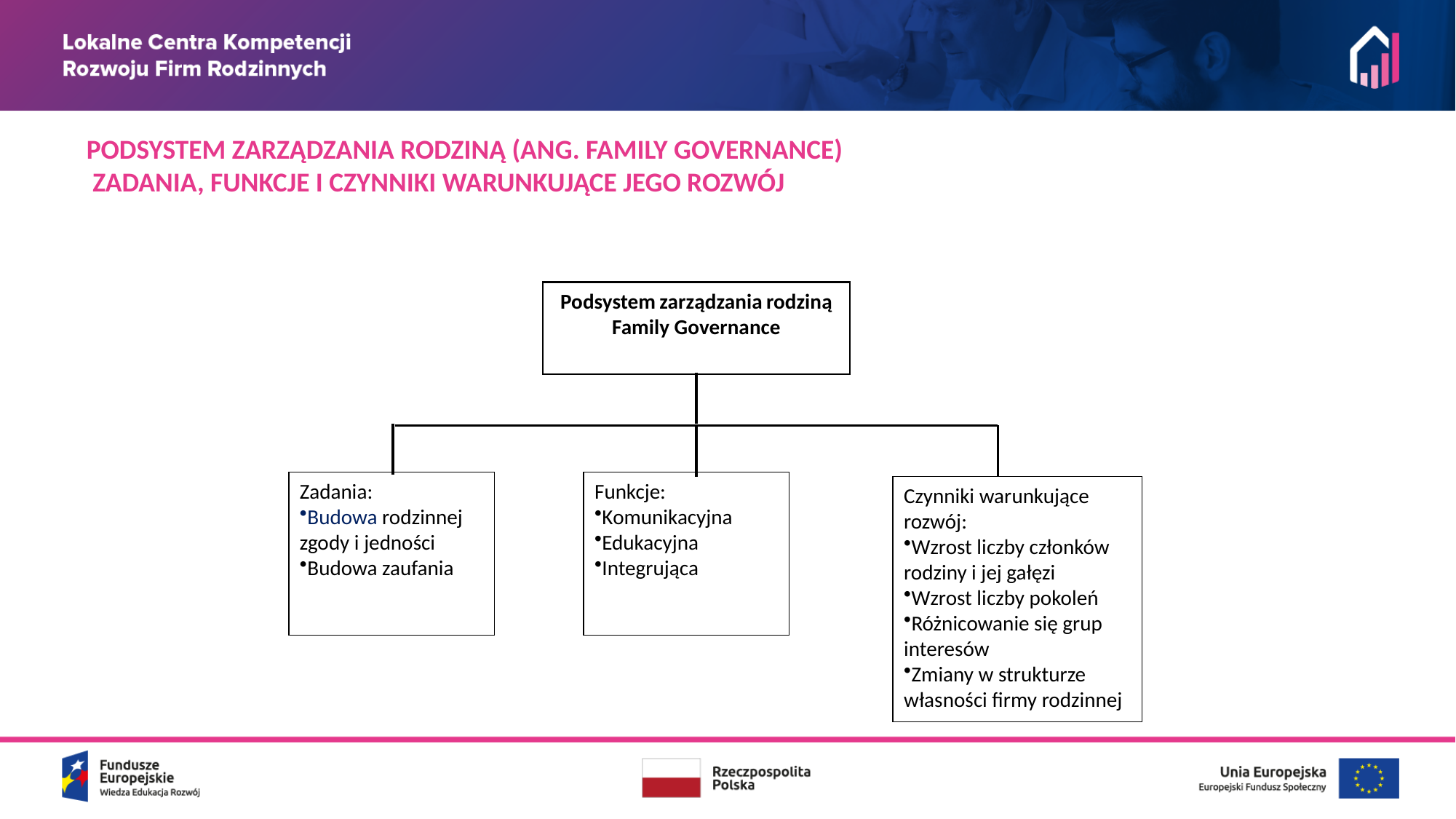

PODSYSTEM ZARZĄDZANIA RODZINĄ (ANG. FAMILY GOVERNANCE)
 ZADANIA, FUNKCJE I CZYNNIKI WARUNKUJĄCE JEGO ROZWÓJ

Podsystem zarządzania rodziną
Family Governance
Funkcje:
Komunikacyjna
Edukacyjna
Integrująca
Zadania:
Budowa rodzinnej zgody i jedności
Budowa zaufania

Czynniki warunkujące rozwój:
Wzrost liczby członków rodziny i jej gałęzi
Wzrost liczby pokoleń
Różnicowanie się grup interesów
Zmiany w strukturze własności firmy rodzinnej